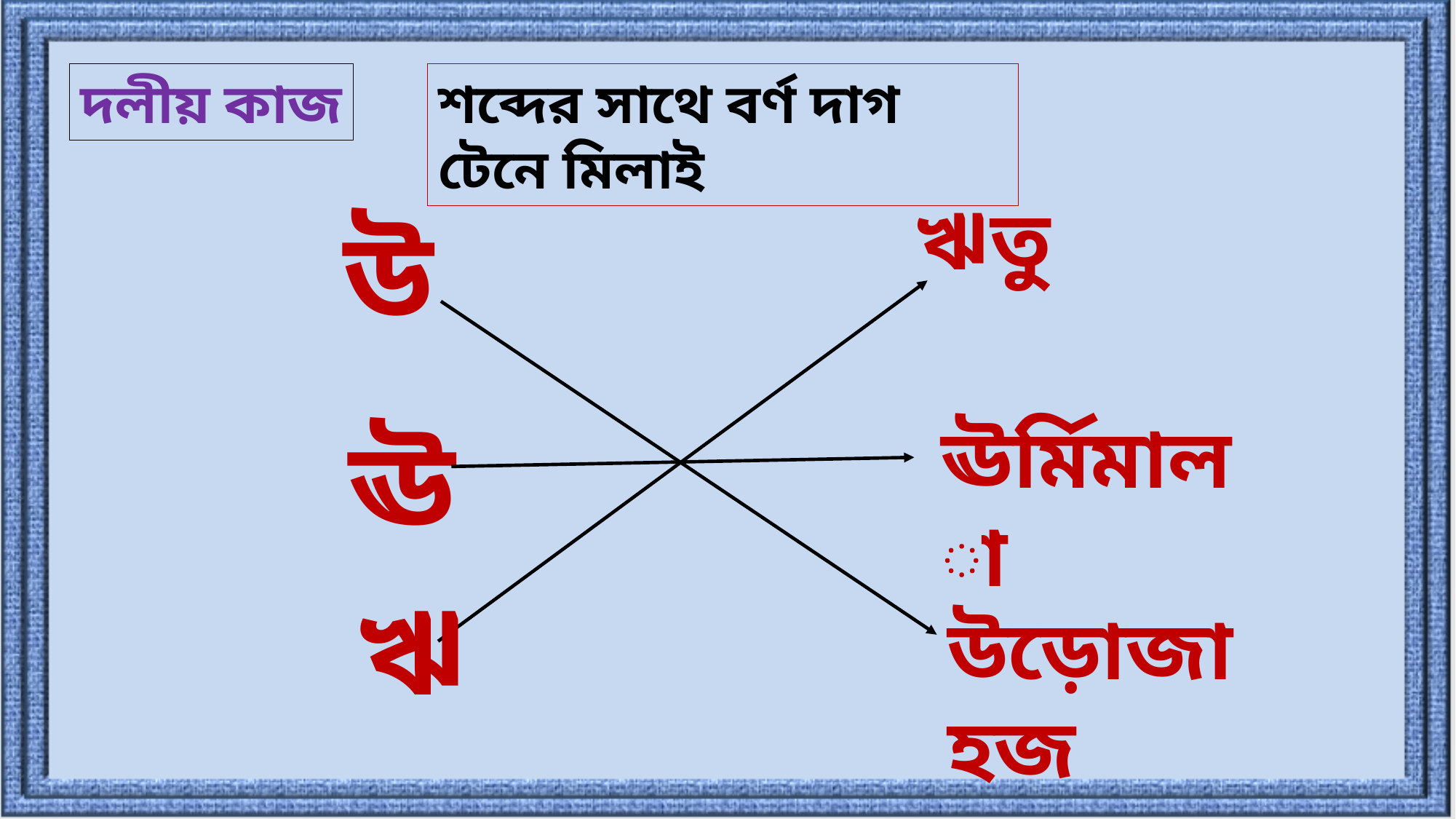

দলীয় কাজ
শব্দের সাথে বর্ণ দাগ টেনে মিলাই
ঋতু
উ
ঊ
ঊর্মিমালা
ঋ
উড়োজাহজ